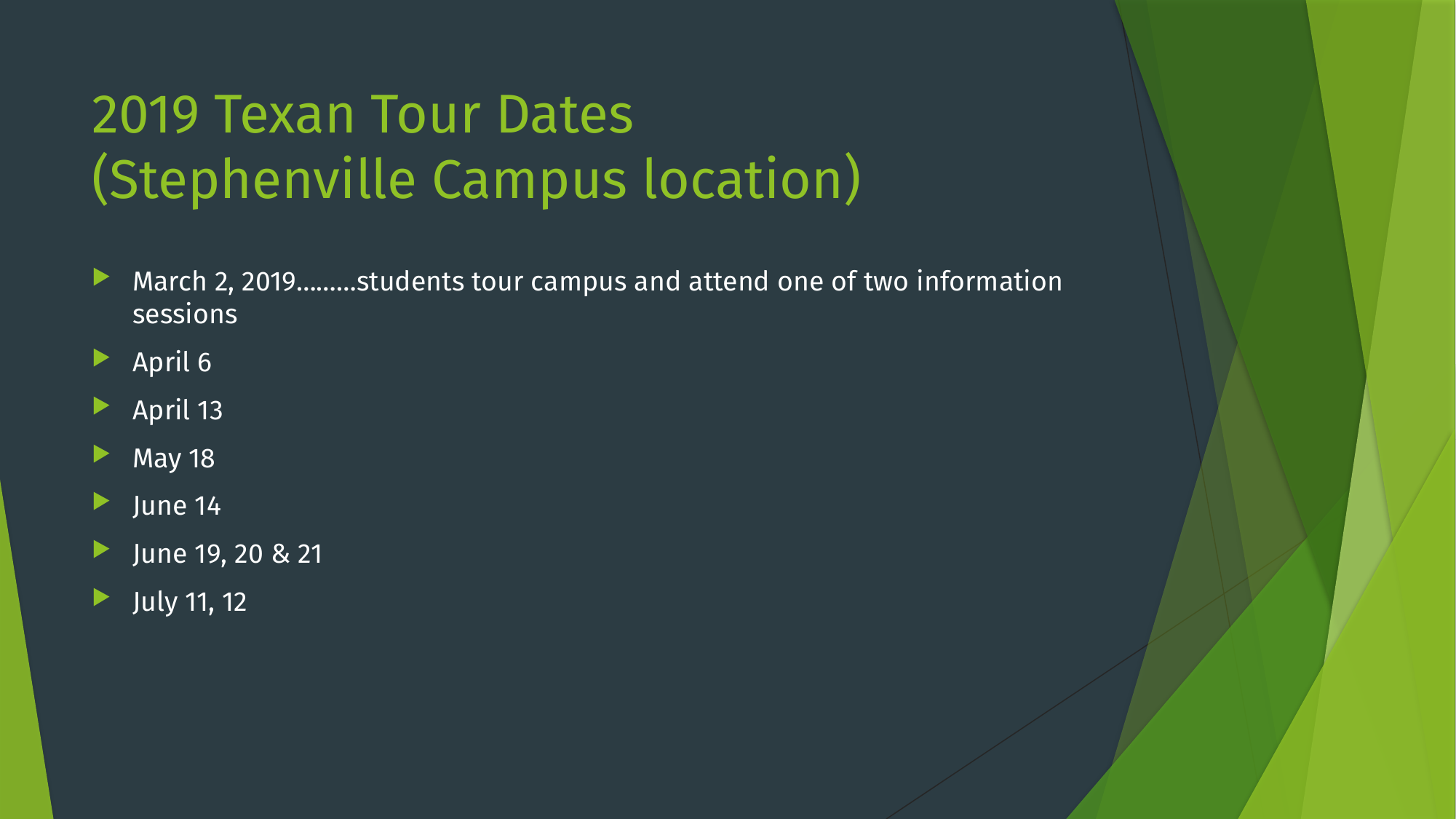

# 2019 Texan Tour Dates (Stephenville Campus location)
March 2, 2019………students tour campus and attend one of two information sessions
April 6
April 13
May 18
June 14
June 19, 20 & 21
July 11, 12